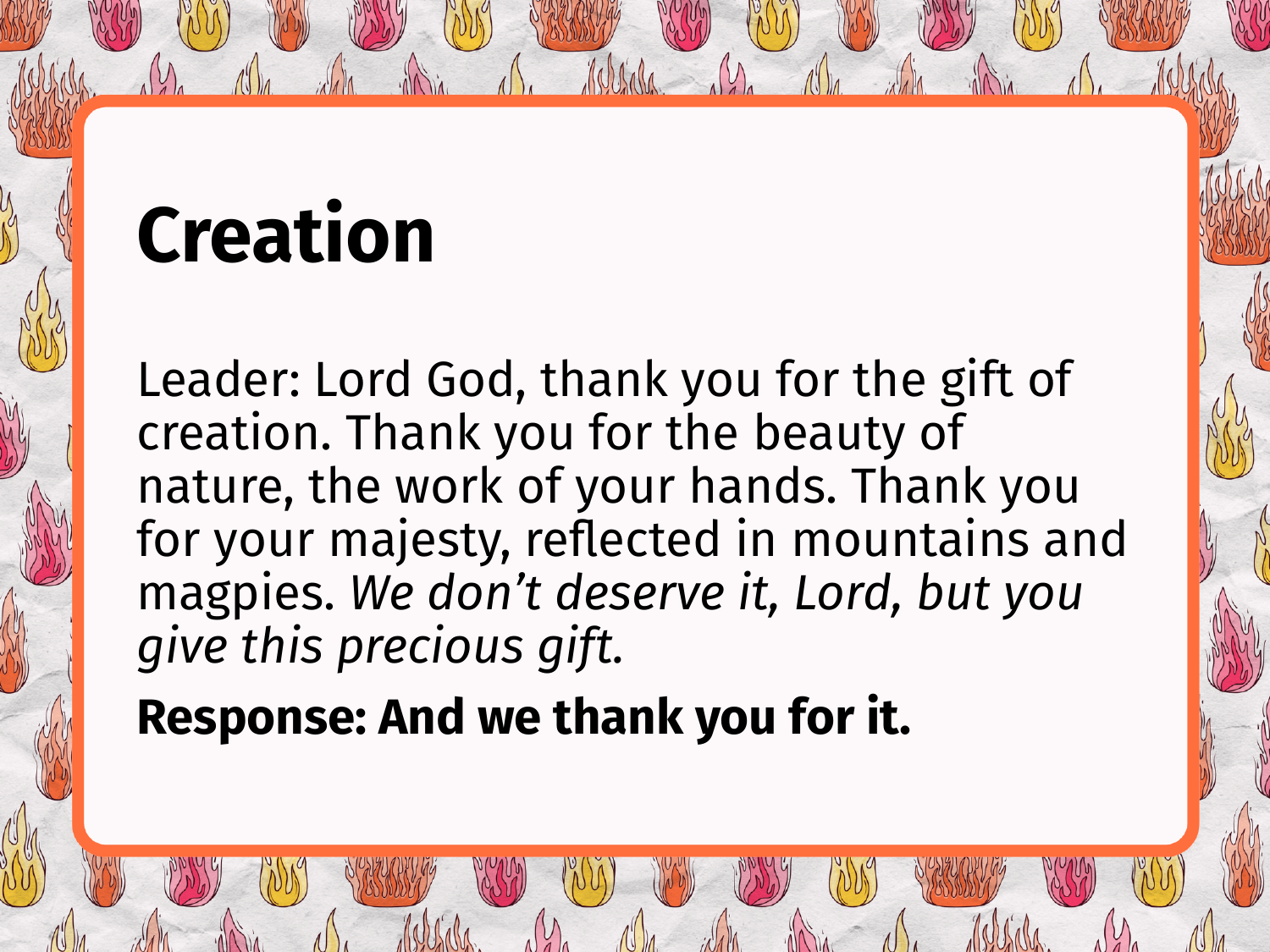

# Creation
Leader: Lord God, thank you for the gift of creation. Thank you for the beauty of nature, the work of your hands. Thank you for your majesty, reflected in mountains and magpies. We don’t deserve it, Lord, but you give this precious gift.
Response: And we thank you for it.